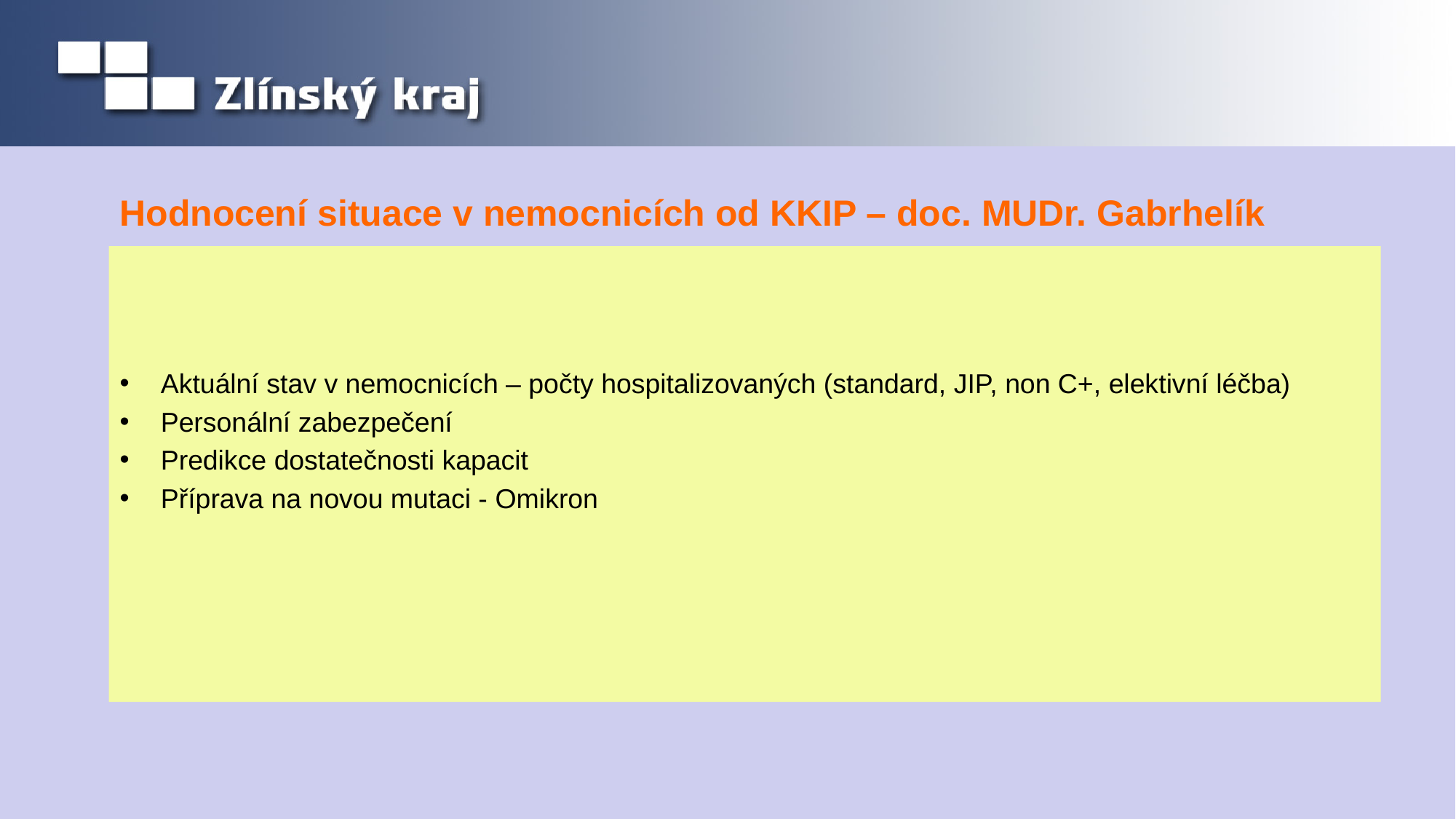

# Hodnocení situace v nemocnicích od KKIP – doc. MUDr. Gabrhelík

Aktuální stav v nemocnicích – počty hospitalizovaných (standard, JIP, non C+, elektivní léčba)
Personální zabezpečení
Predikce dostatečnosti kapacit
Příprava na novou mutaci - Omikron